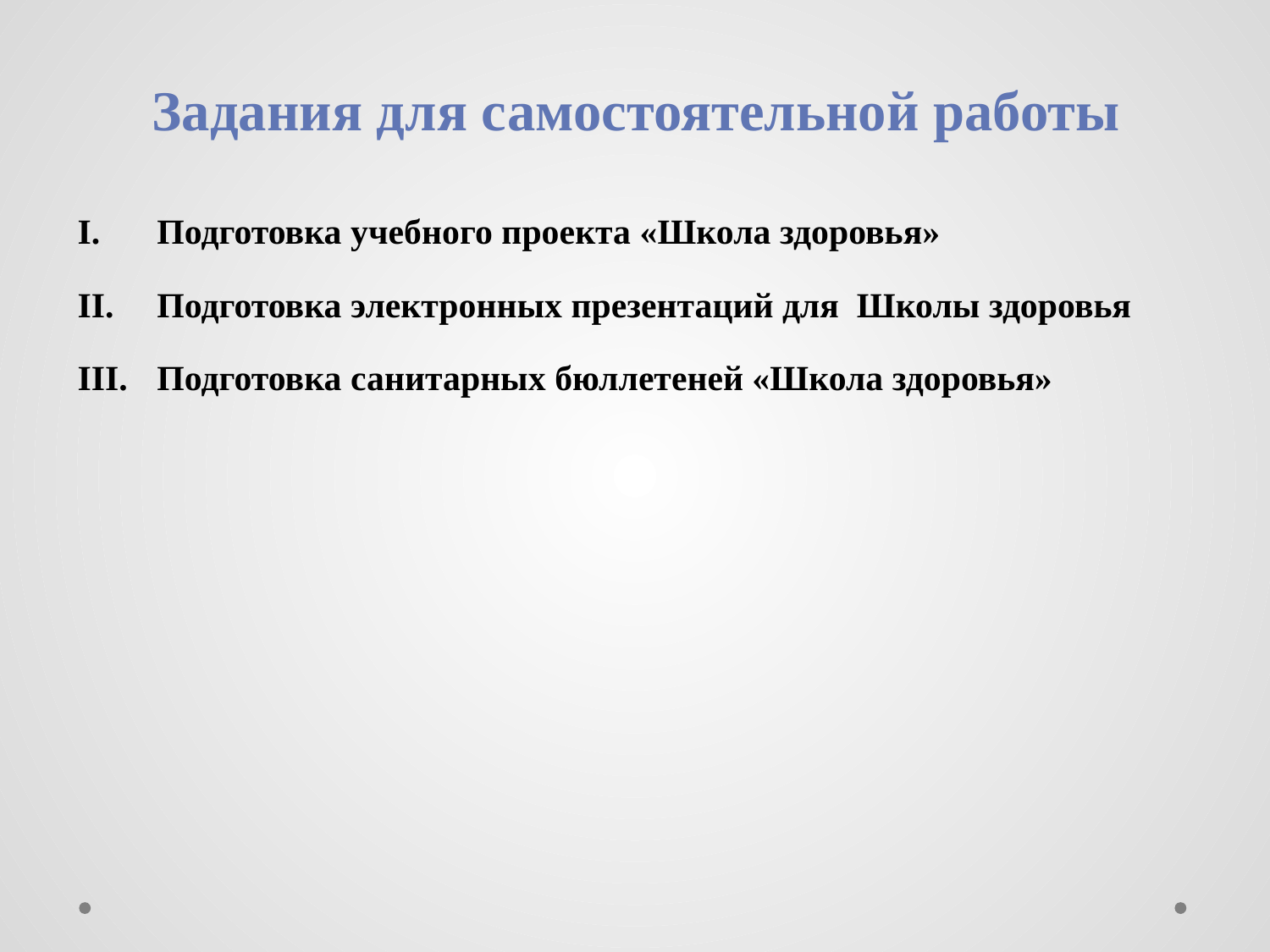

# Задания для самостоятельной работы
Подготовка учебного проекта «Школа здоровья»
Подготовка электронных презентаций для  Школы здоровья
Подготовка санитарных бюллетеней «Школа здоровья»